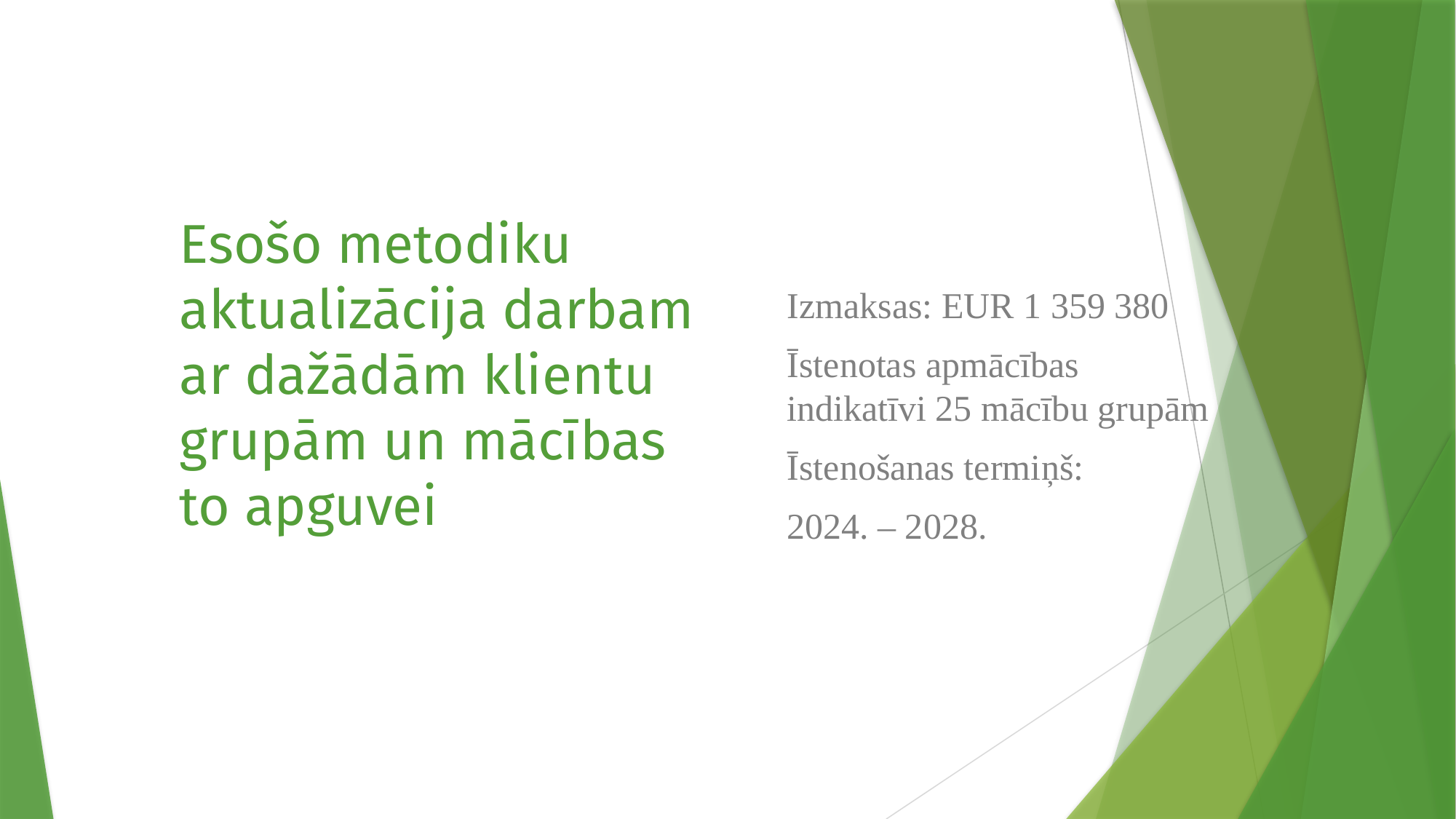

Izmaksas: EUR 1 359 380
Īstenotas apmācības indikatīvi 25 mācību grupām
Īstenošanas termiņš:
2024. – 2028.
# Esošo metodiku aktualizācija darbam ar dažādām klientu grupām un mācības to apguvei